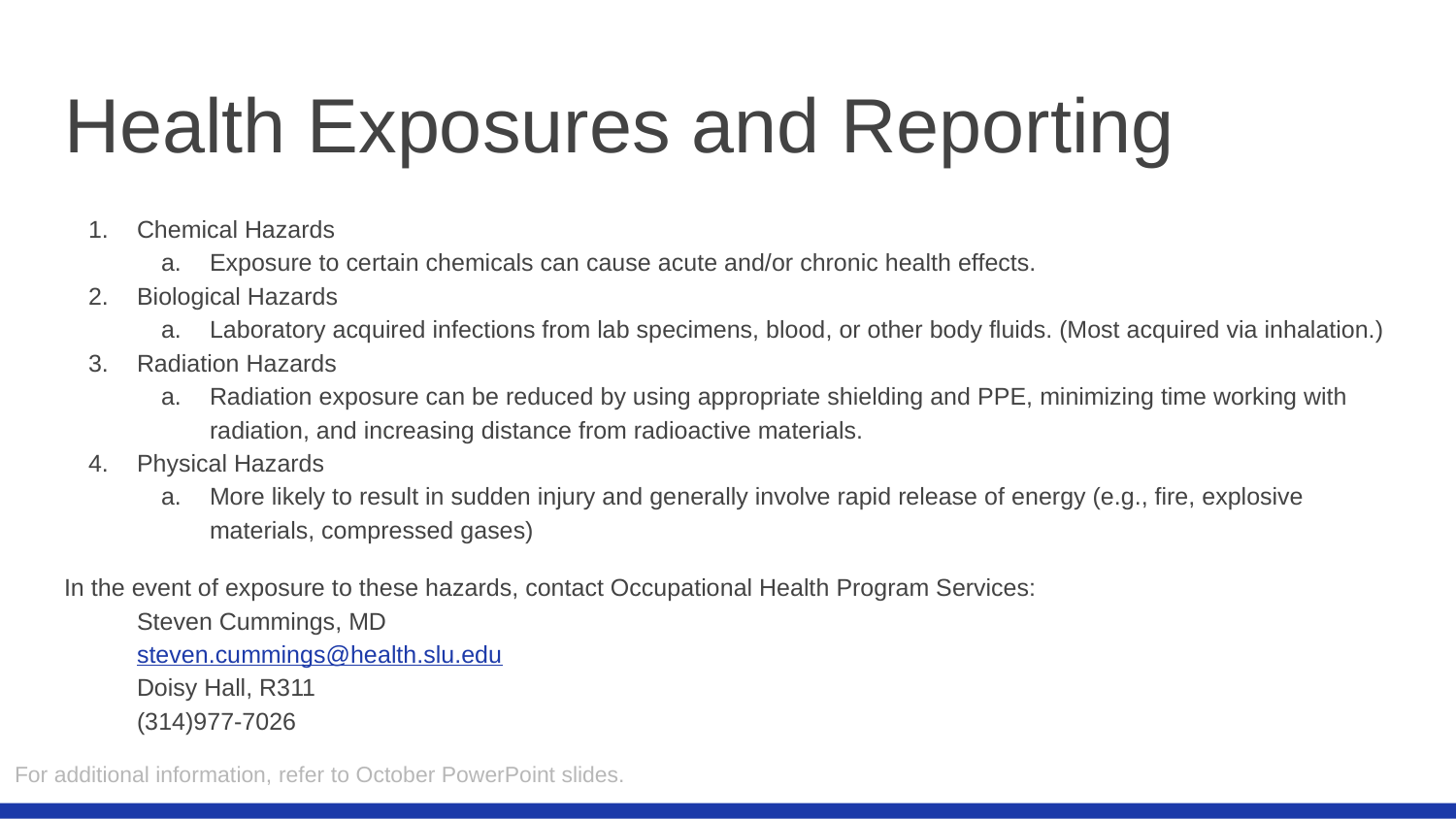

# Health Exposures and Reporting
Chemical Hazards
Exposure to certain chemicals can cause acute and/or chronic health effects.
Biological Hazards
Laboratory acquired infections from lab specimens, blood, or other body fluids. (Most acquired via inhalation.)
Radiation Hazards
Radiation exposure can be reduced by using appropriate shielding and PPE, minimizing time working with radiation, and increasing distance from radioactive materials.
Physical Hazards
More likely to result in sudden injury and generally involve rapid release of energy (e.g., fire, explosive materials, compressed gases)
In the event of exposure to these hazards, contact Occupational Health Program Services:
Steven Cummings, MD
steven.cummings@health.slu.edu
Doisy Hall, R311
(314)977-7026

For additional information, refer to October PowerPoint slides.